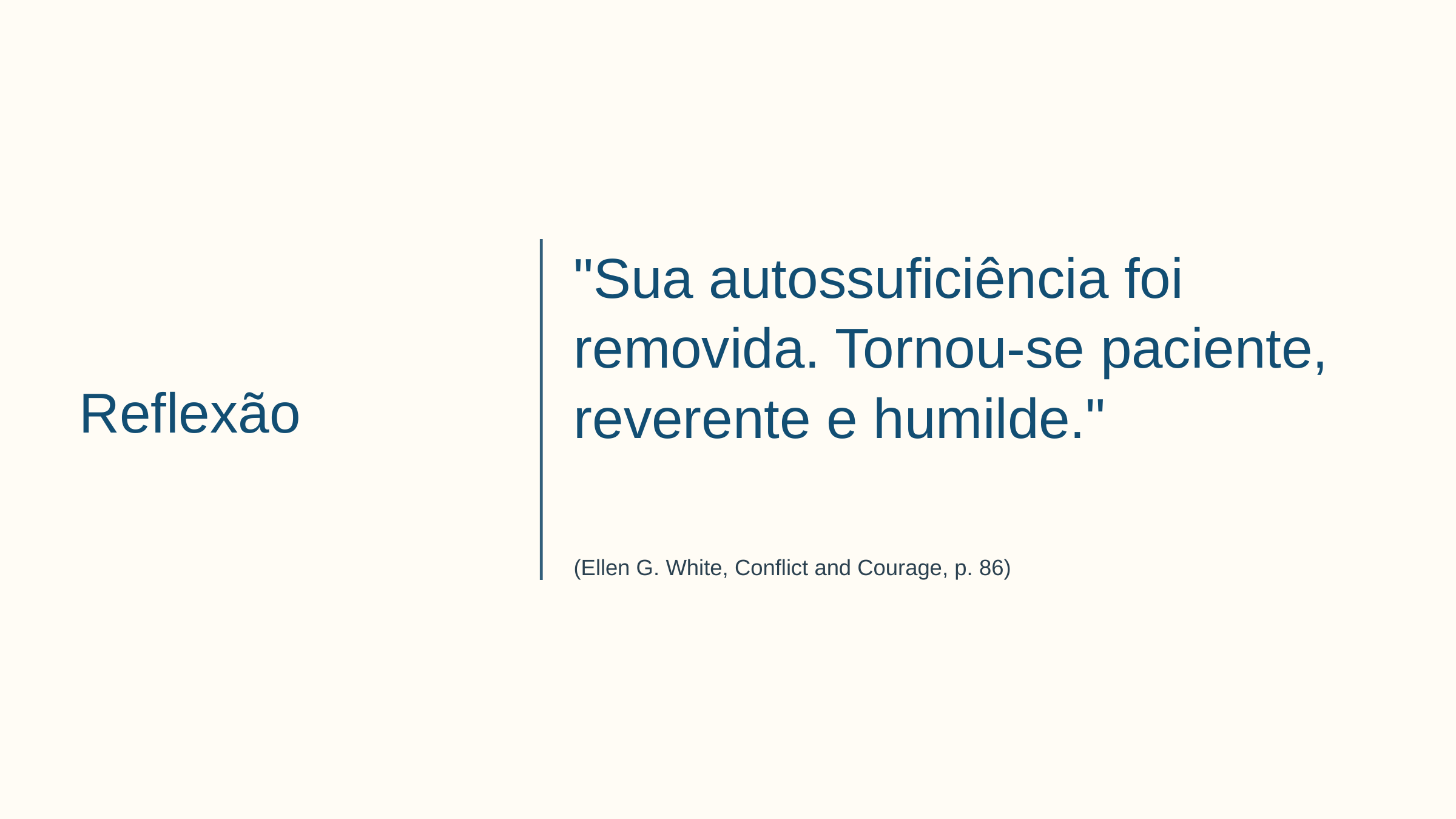

"Sua autossuficiência foi removida. Tornou-se paciente, reverente e humilde."
Reflexão
(Ellen G. White, Conflict and Courage, p. 86)